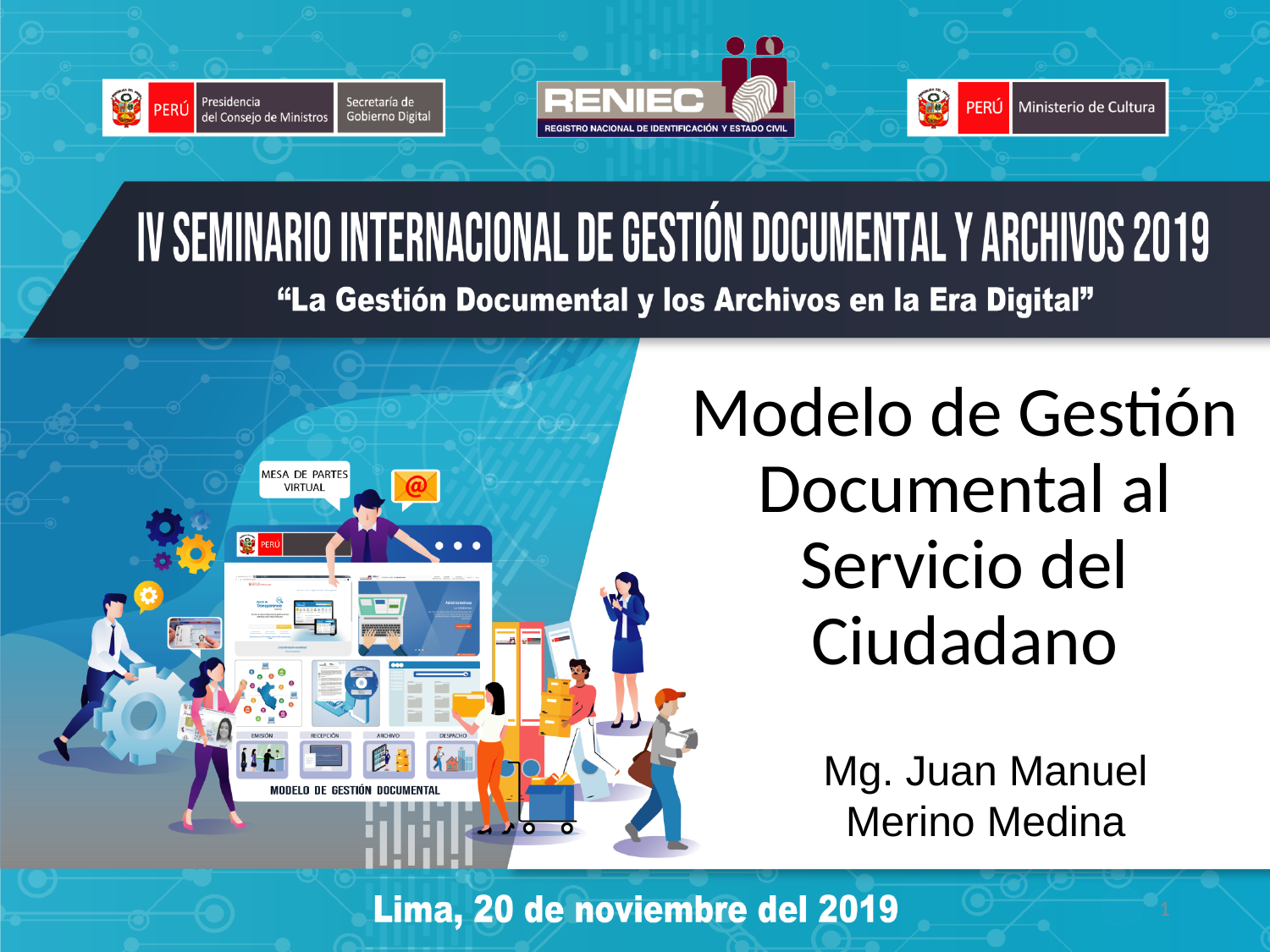

# Modelo de Gestión Documental al Servicio del Ciudadano
Mg. Juan Manuel Merino Medina
1